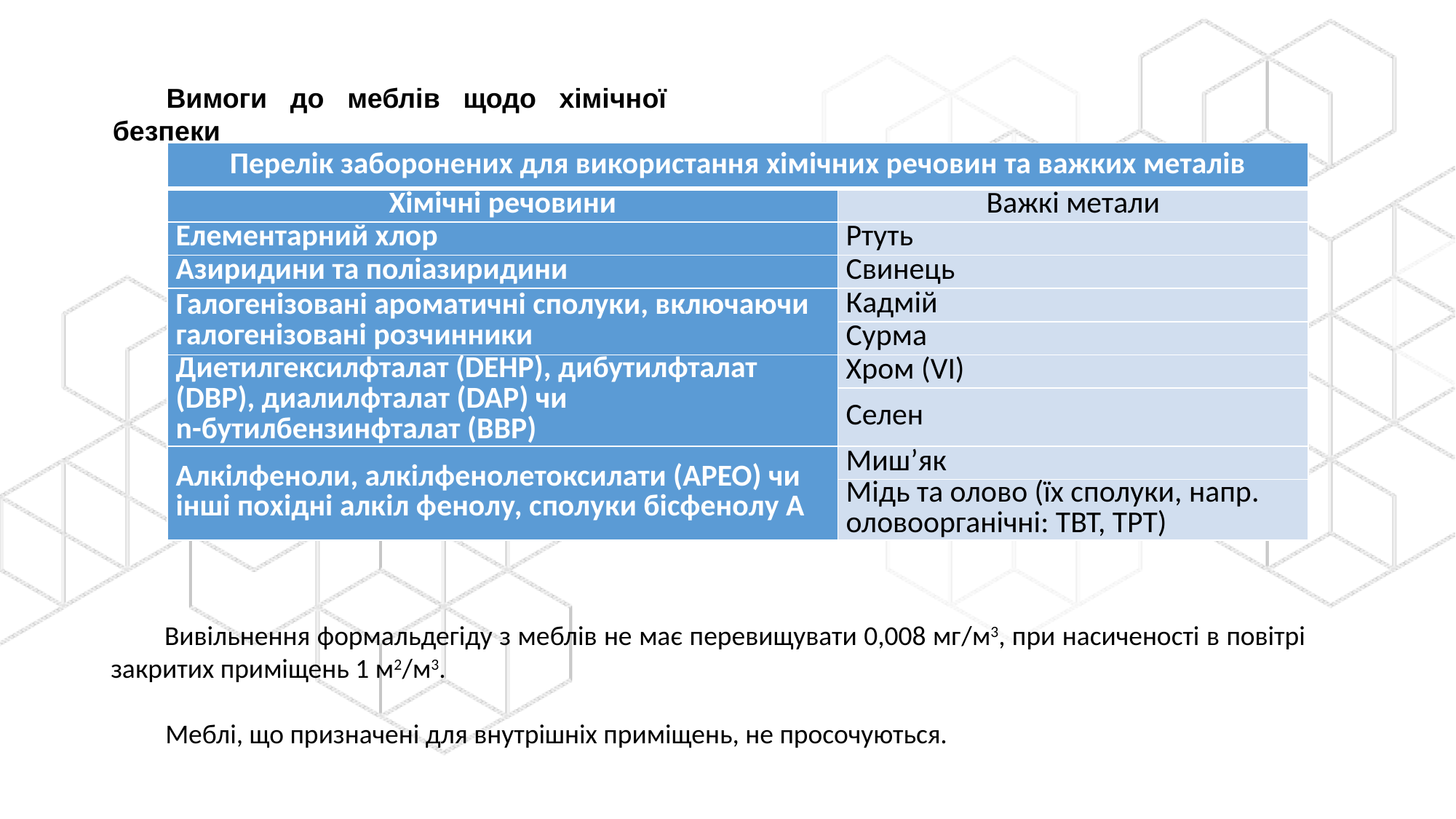

Вимоги до меблів щодо хімічної безпеки
| Перелік заборонених для використання хімічних речовин та важких металів |  |
| --- | --- |
| Хімічні речовини | Важкі метали |
| Елементарний хлор | Ртуть |
| Азиридини та поліазиридини | Свинець |
| Галогенізовані ароматичні сполуки, включаючи галогенізовані розчинники | Кадмій |
|  | Сурма |
| Диетилгексилфталат (DEHP), дибутилфталат (DBP), диалилфталат (DAP) чи n-бутилбензинфталат (BBP) | Хром (VI) |
|  | Селен |
| Алкілфеноли, алкілфенолетоксилати (APEO) чи інші похідні алкіл фенолу, сполуки бісфенолу А | Миш’як |
|  | Мідь та олово (їх сполуки, напр. оловоорганічні: TBT, TPT) |
Вивільнення формальдегіду з меблів не має перевищувати 0,008 мг/м3, при насиченості в повітрі закритих приміщень 1 м2/м3.

Меблі, що призначені для внутрішніх приміщень, не просочуються.